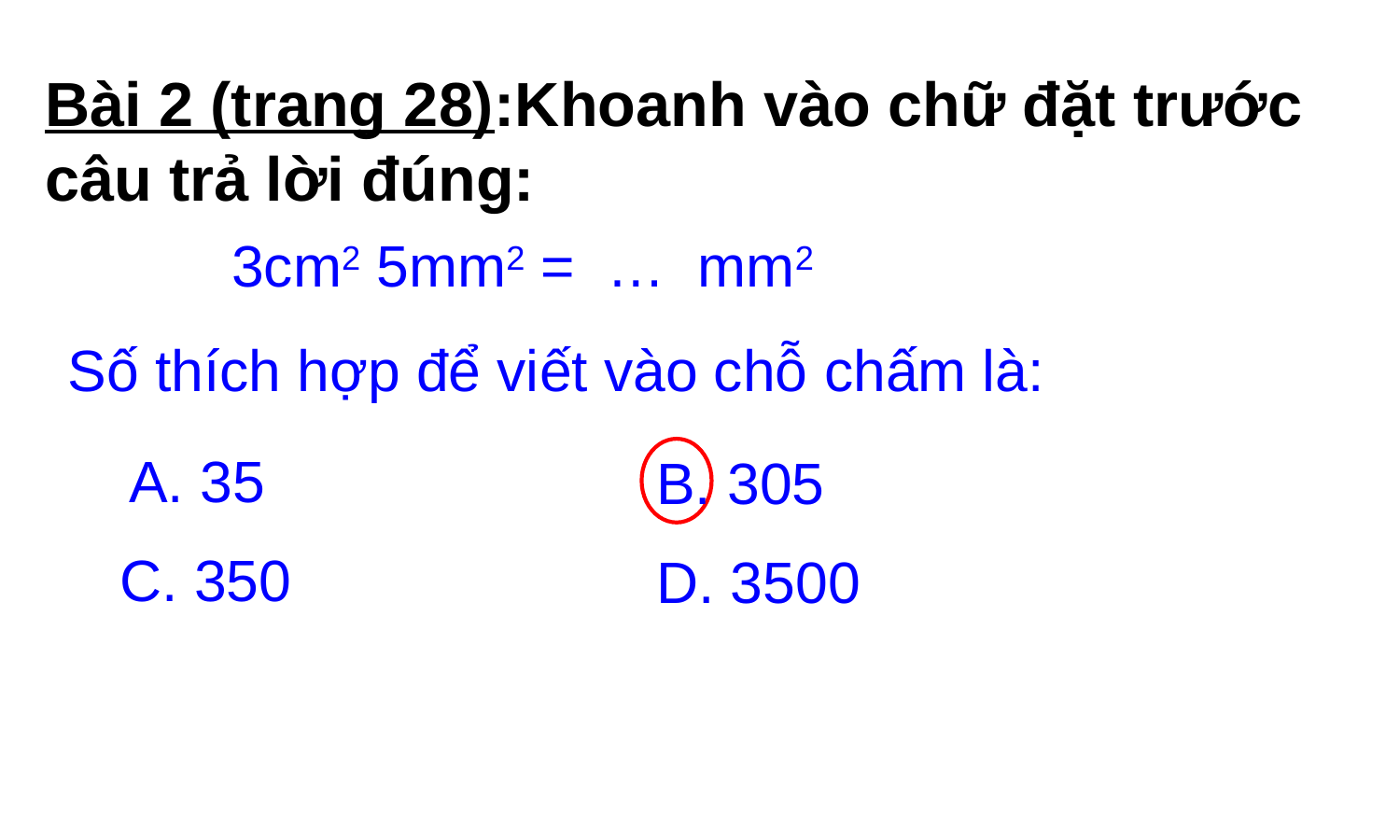

Bài 2 (trang 28):Khoanh vào chữ đặt trước câu trả lời đúng:
3cm2 5mm2 =  …  mm2
Số thích hợp để viết vào chỗ chấm là:
A. 35

B. 305
C. 350
D. 3500